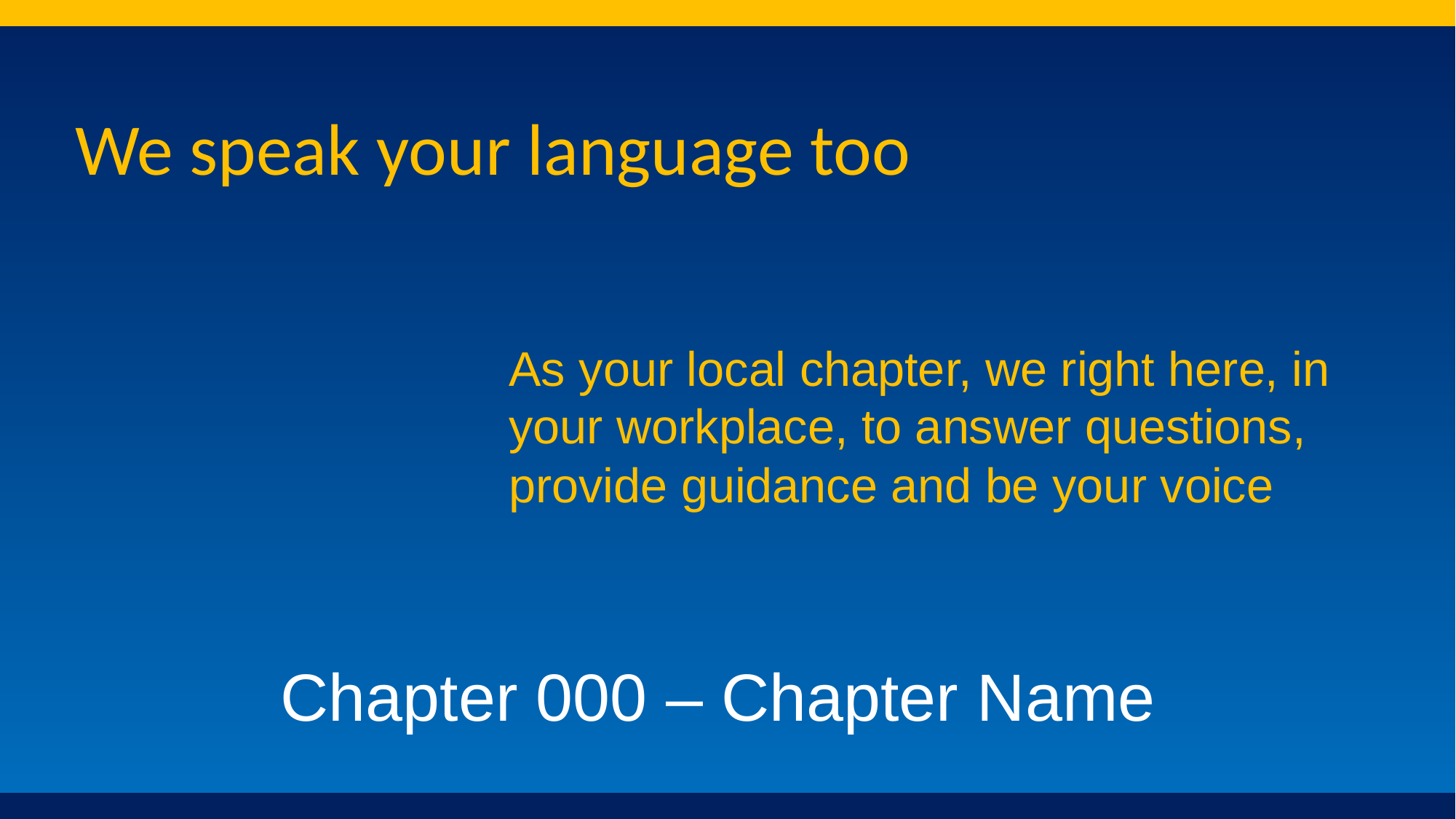

We speak your language too
As your local chapter, we right here, in your workplace, to answer questions, provide guidance and be your voice
# Chapter 000 – Chapter Name